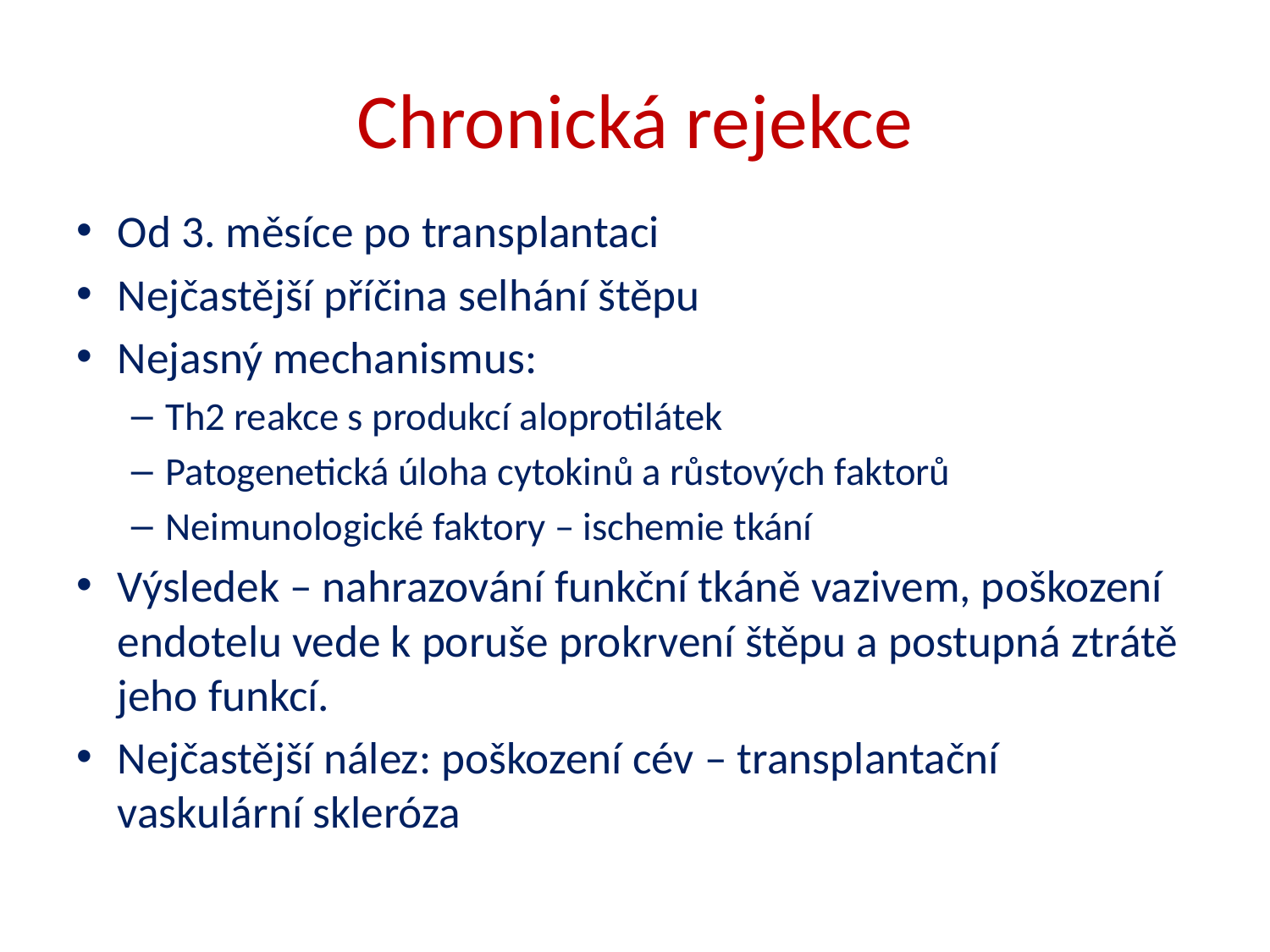

# Chronická rejekce
Od 3. měsíce po transplantaci
Nejčastější příčina selhání štěpu
Nejasný mechanismus:
Th2 reakce s produkcí aloprotilátek
Patogenetická úloha cytokinů a růstových faktorů
Neimunologické faktory – ischemie tkání
Výsledek – nahrazování funkční tkáně vazivem, poškození endotelu vede k poruše prokrvení štěpu a postupná ztrátě jeho funkcí.
Nejčastější nález: poškození cév – transplantační vaskulární skleróza